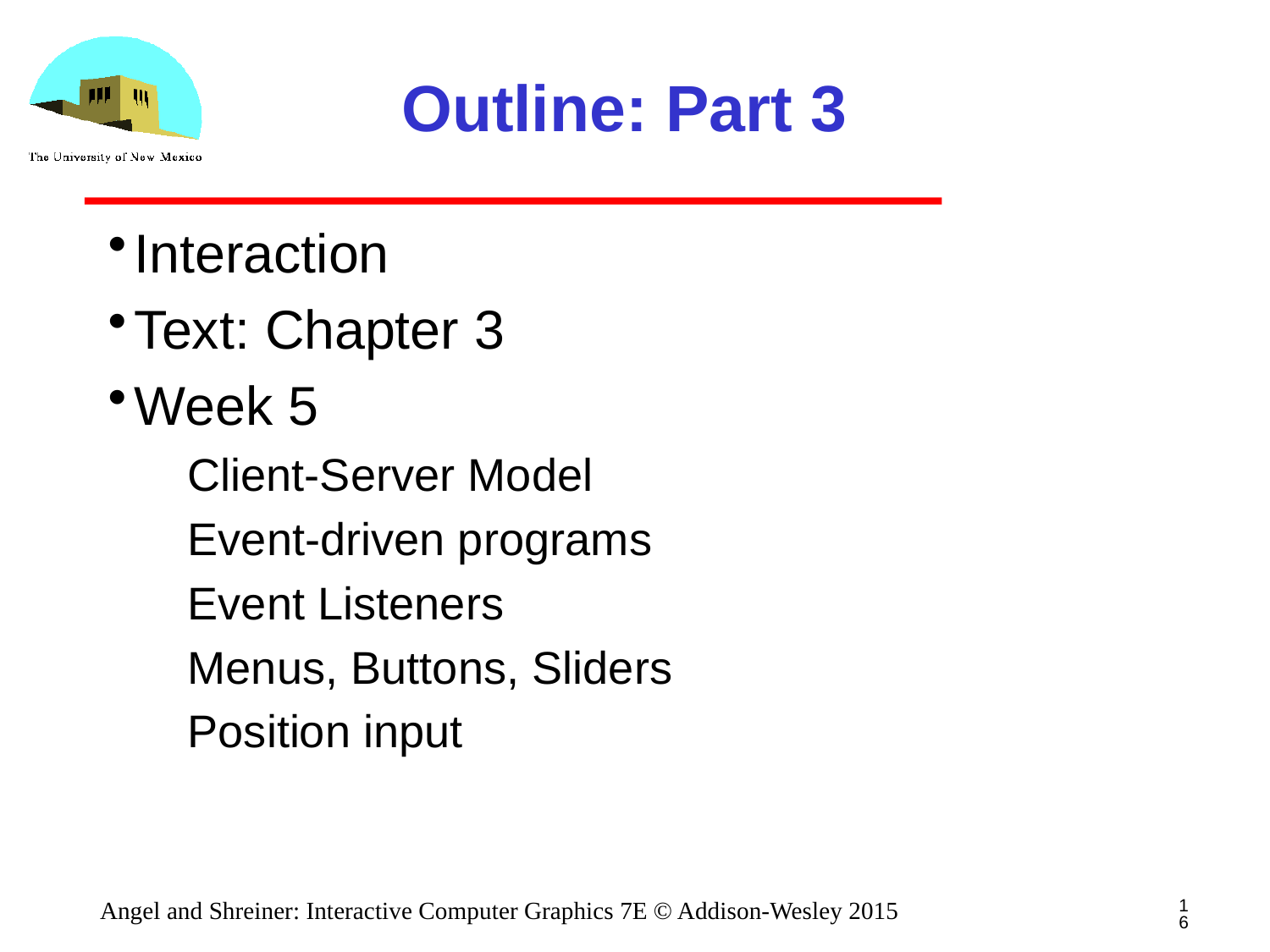

# Outline: Part 3
Interaction
Text: Chapter 3
Week 5
Client-Server Model
Event-driven programs
Event Listeners
Menus, Buttons, Sliders
Position input
16
Angel and Shreiner: Interactive Computer Graphics 7E © Addison-Wesley 2015